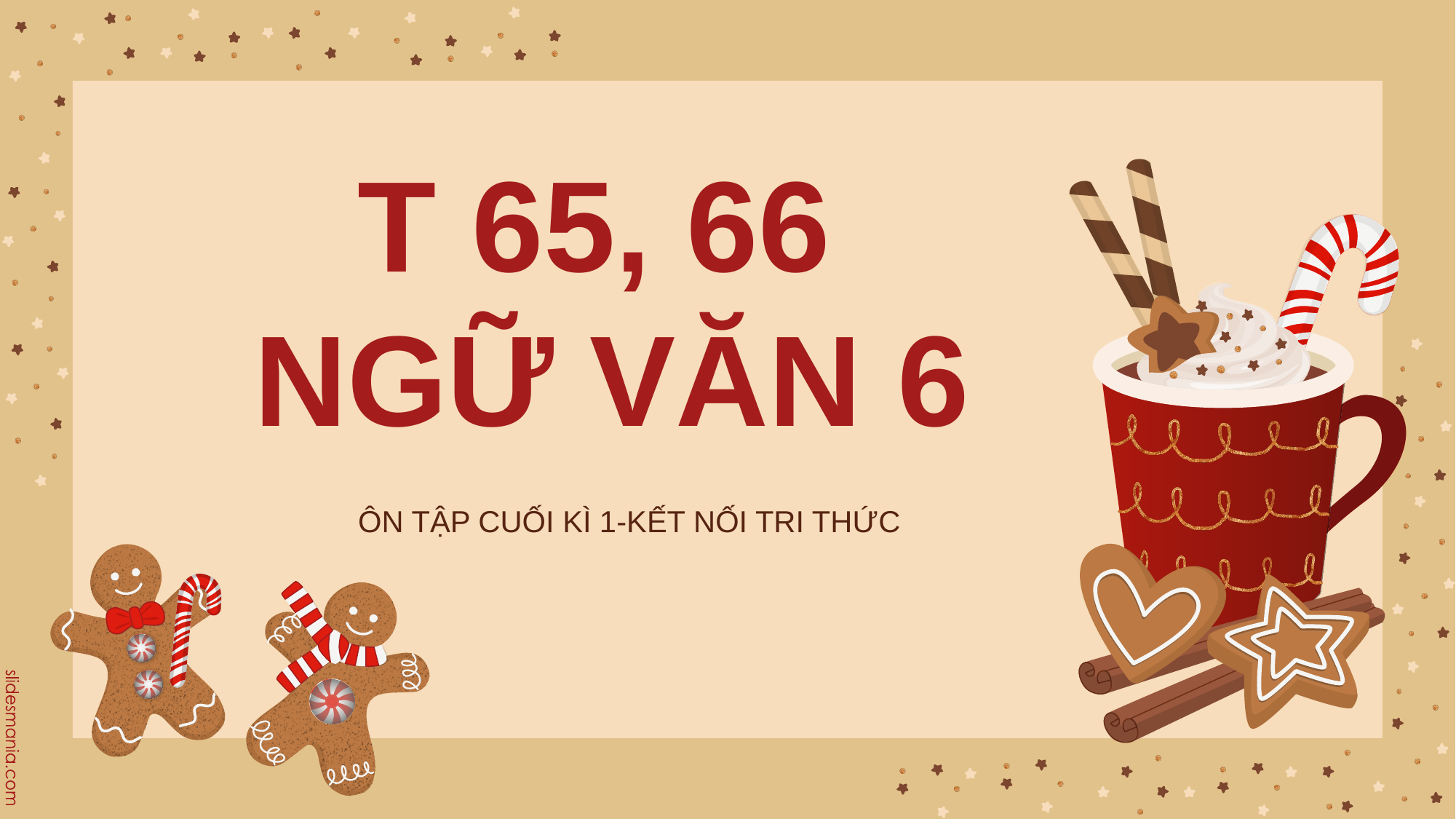

# T 65, 66 NGỮ VĂN 6
ÔN TẬP CUỐI KÌ 1-KẾT NỐI TRI THỨC